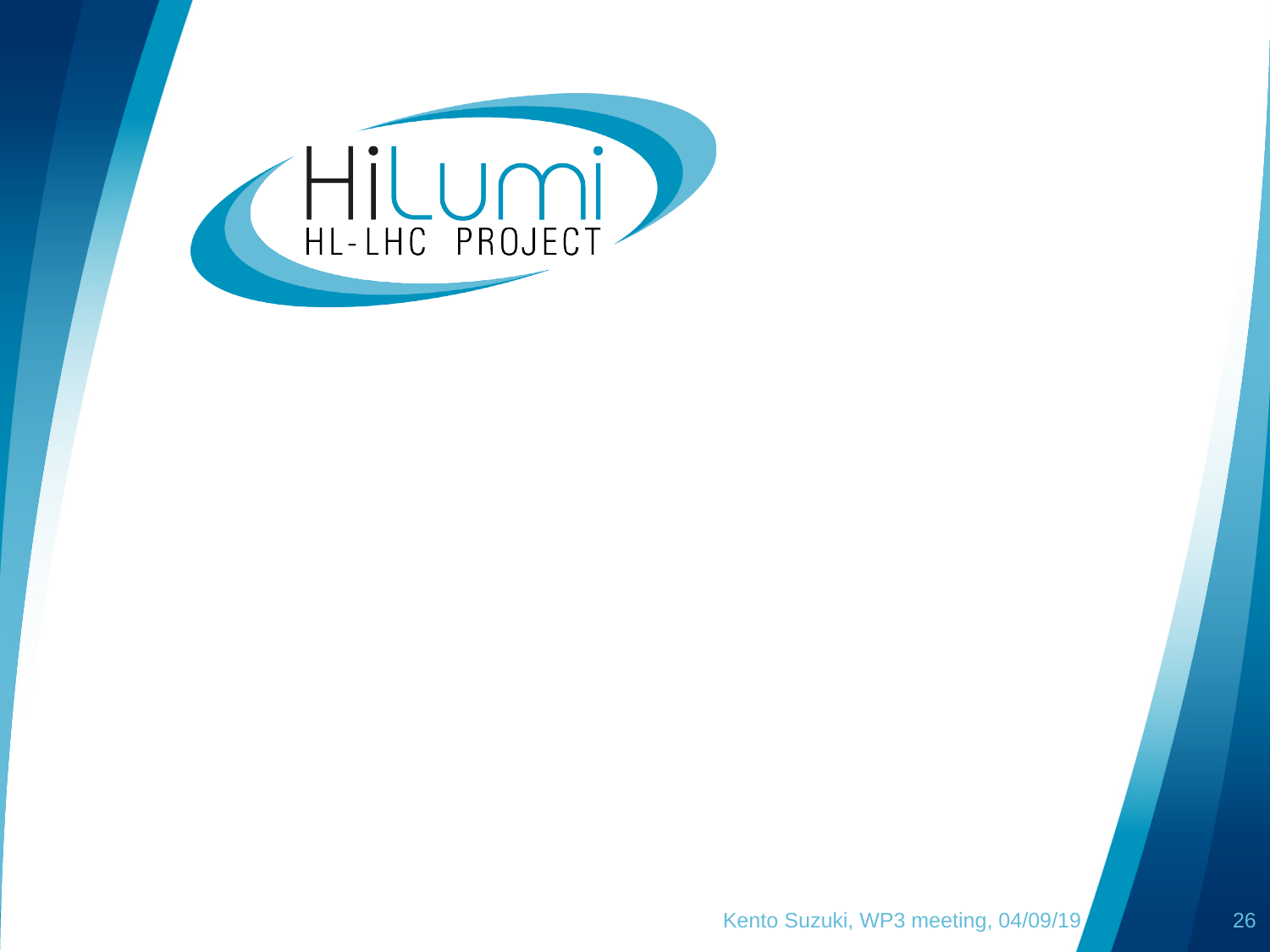

#

Kento Suzuki, WP3 meeting, 04/09/19
26